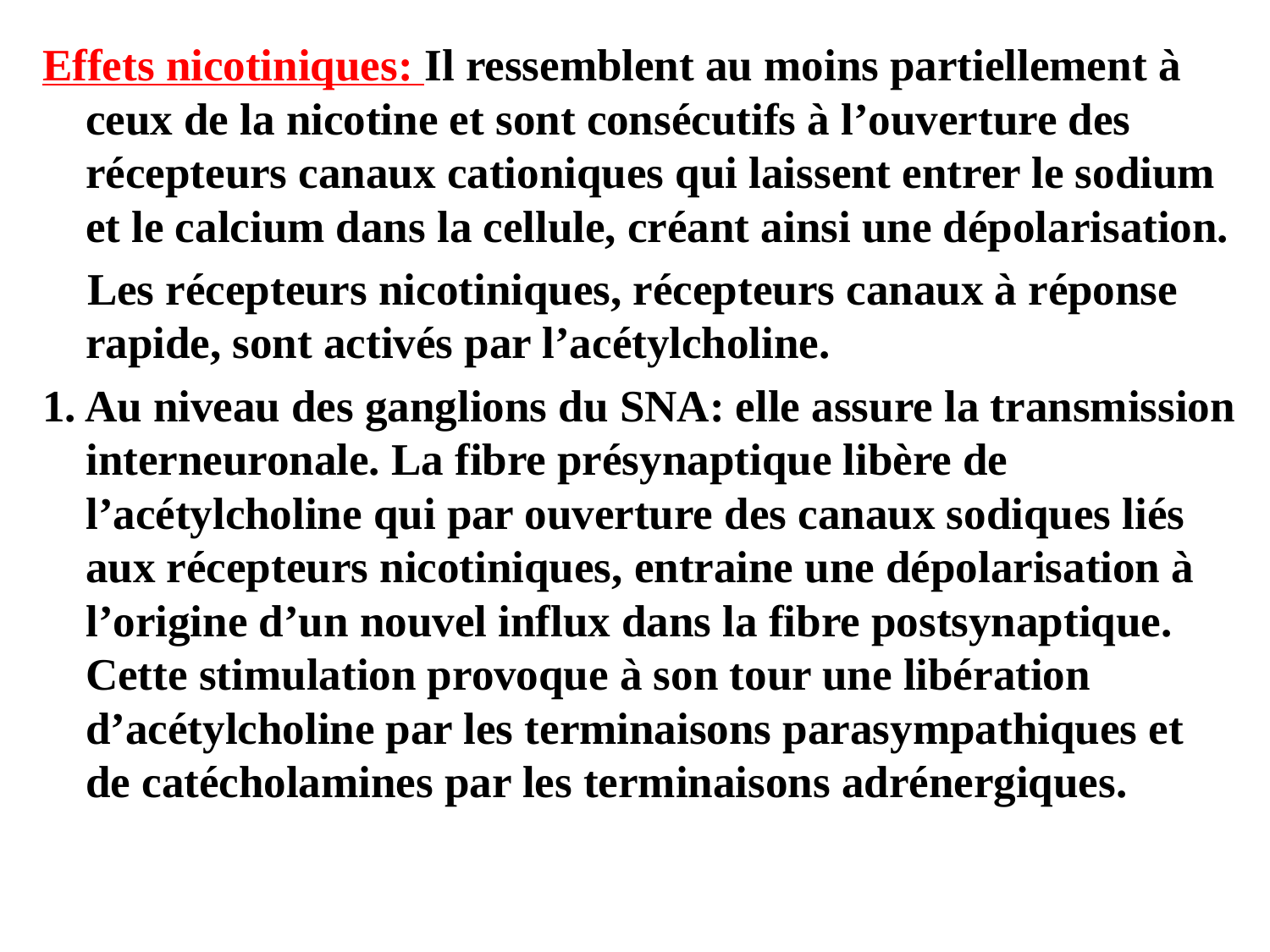

Effets nicotiniques: Il ressemblent au moins partiellement à ceux de la nicotine et sont consécutifs à l’ouverture des récepteurs canaux cationiques qui laissent entrer le sodium et le calcium dans la cellule, créant ainsi une dépolarisation.
    Les récepteurs nicotiniques, récepteurs canaux à réponse rapide, sont activés par l’acétylcholine.
1. Au niveau des ganglions du SNA: elle assure la transmission interneuronale. La fibre présynaptique libère de l’acétylcholine qui par ouverture des canaux sodiques liés aux récepteurs nicotiniques, entraine une dépolarisation à l’origine d’un nouvel influx dans la fibre postsynaptique. Cette stimulation provoque à son tour une libération d’acétylcholine par les terminaisons parasympathiques et de catécholamines par les terminaisons adrénergiques.